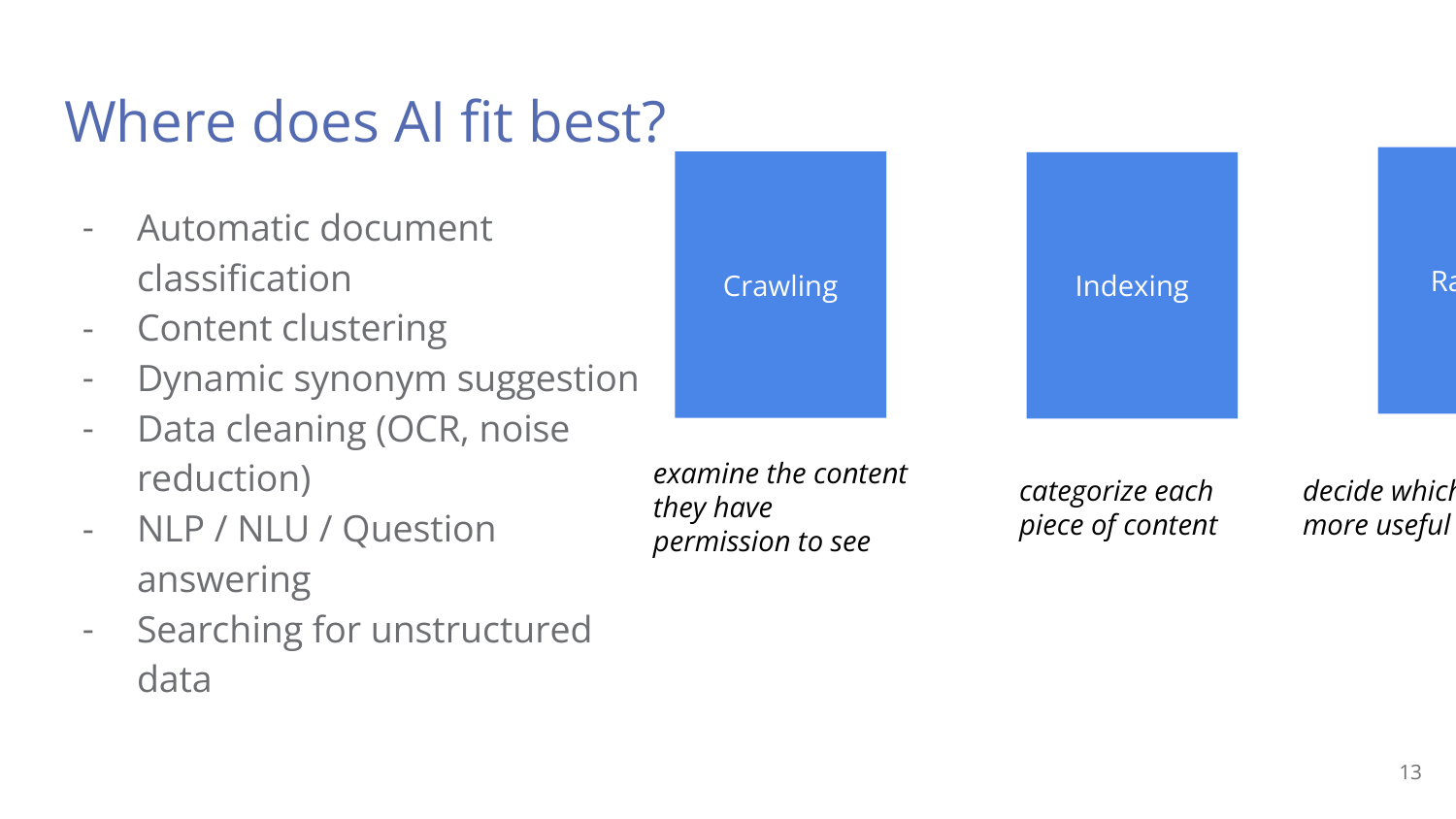

# Where does AI fit best?

Ranking

Crawling

Indexing

Automatic document classification
Content clustering
Dynamic synonym suggestion
Data cleaning (OCR, noise reduction)
NLP / NLU / Question answering
Searching for unstructured data
examine the content they have permission to see
categorize each piece of content
decide which content is more useful to the searchers
13